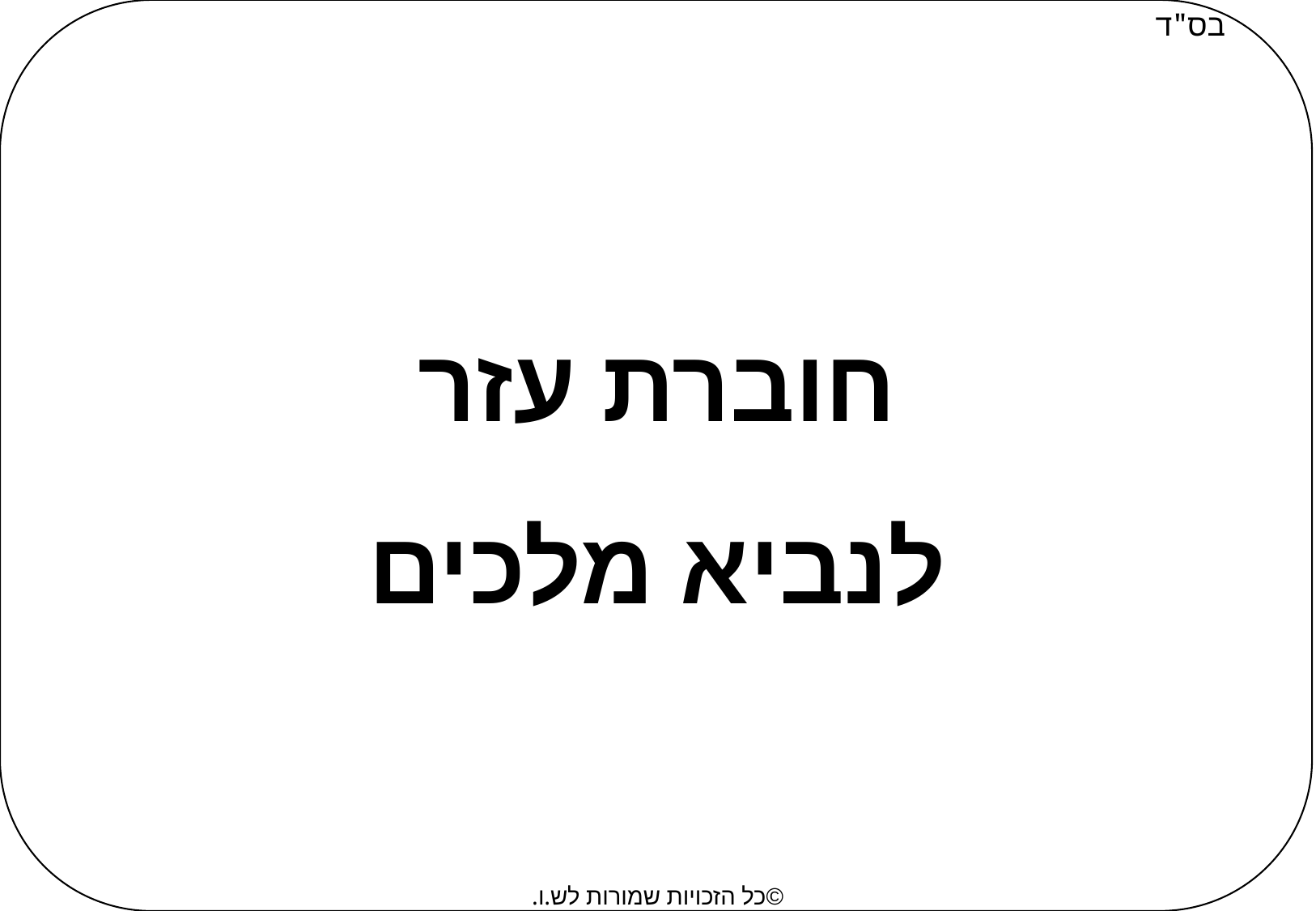

בס"ד
חוברת עזר
לנביא מלכים
©כל הזכויות שמורות לש.ו.